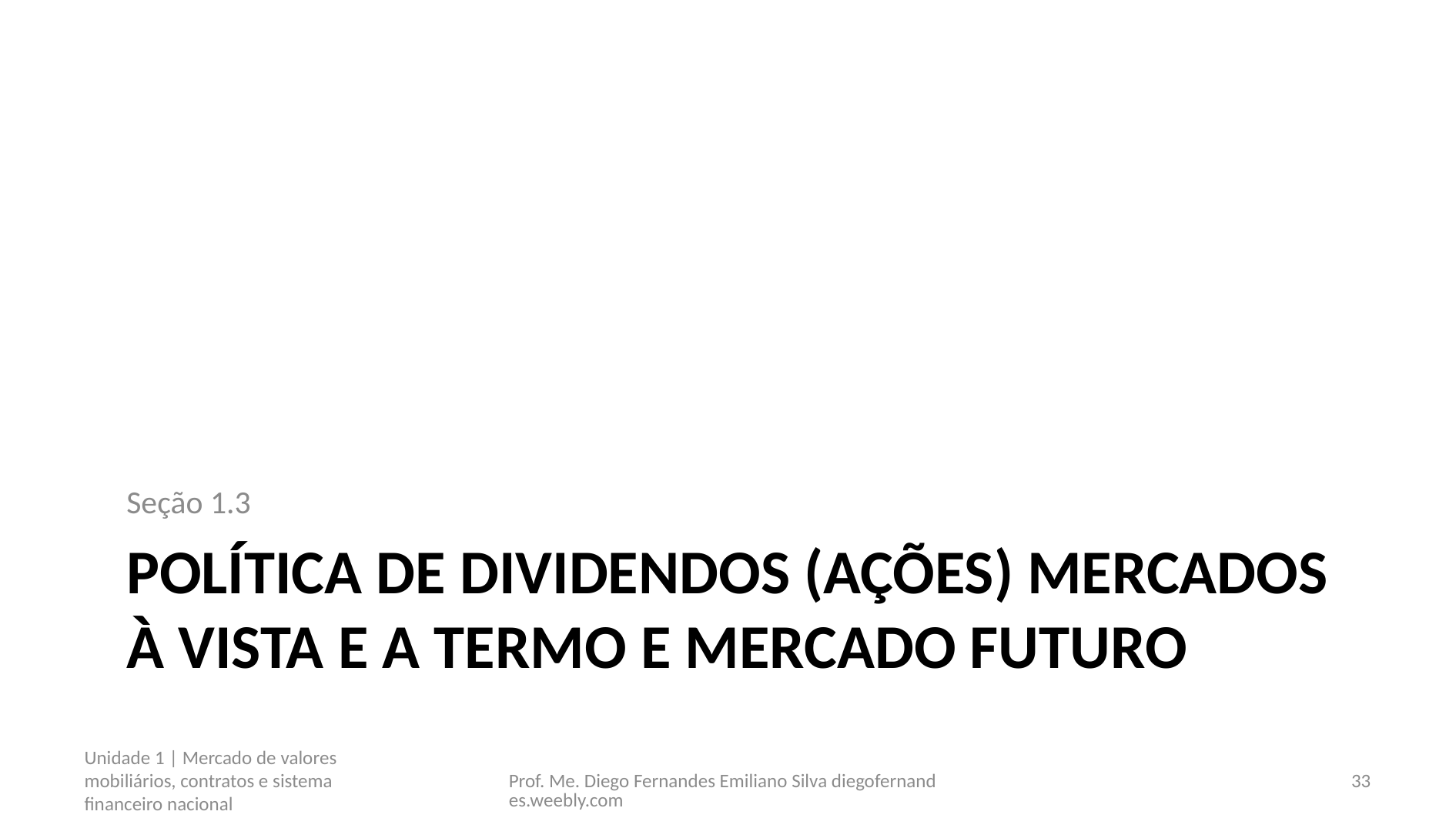

Seção 1.3
# Política de dividendos (ações) mercados à vista e a termo e mercado futuro
Unidade 1 | Mercado de valores mobiliários, contratos e sistema financeiro nacional
Prof. Me. Diego Fernandes Emiliano Silva diegofernandes.weebly.com
33